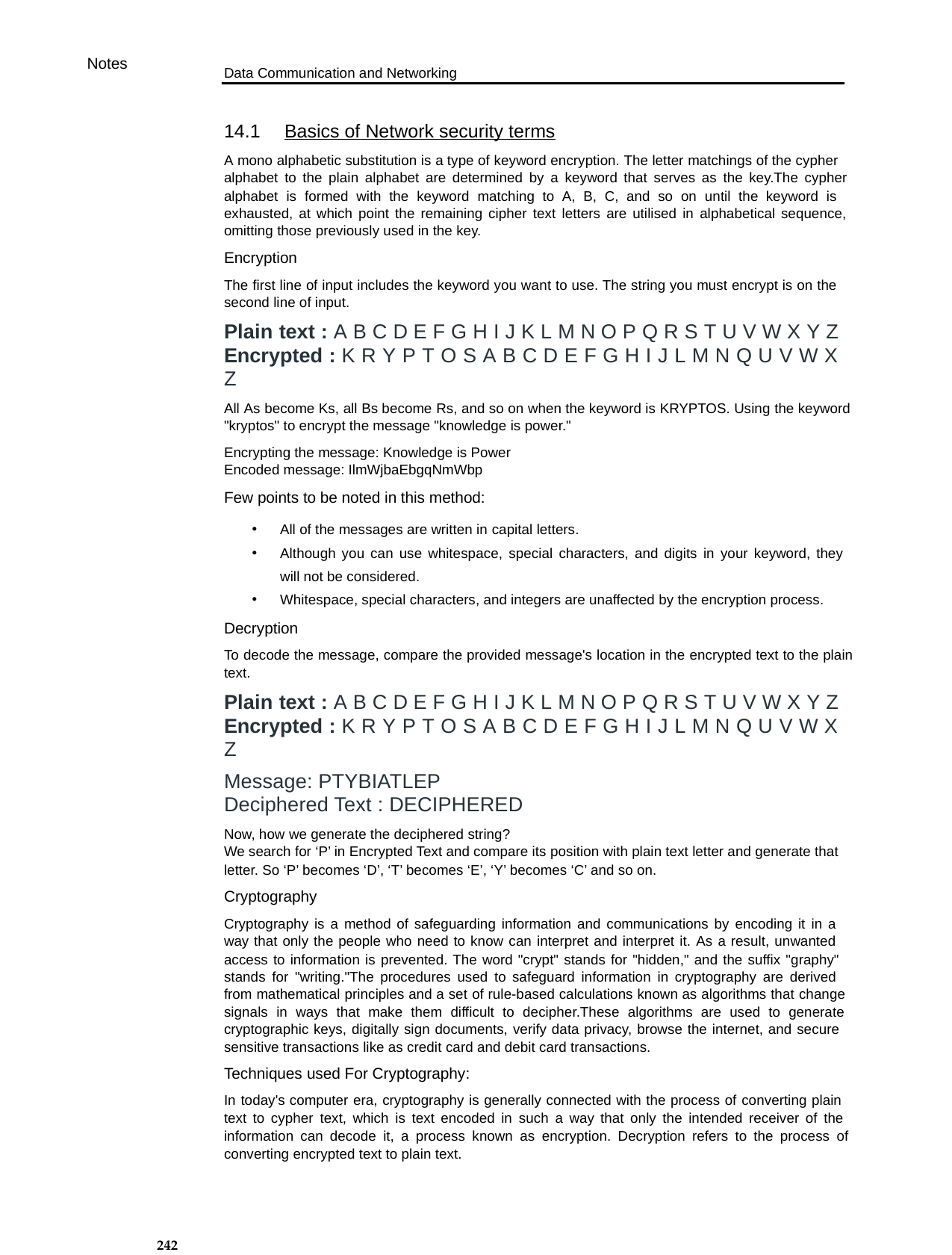

Notes
Data Communication and Networking

14.1 Basics of Network security terms
A mono alphabetic substitution is a type of keyword encryption. The letter matchings of the cypher
alphabet to the plain alphabet are determined by a keyword that serves as the key.The cypher
alphabet is formed with the keyword matching to A, B, C, and so on until the keyword is
exhausted, at which point the remaining cipher text letters are utilised in alphabetical sequence,
omitting those previously used in the key.
Encryption
The first line of input includes the keyword you want to use. The string you must encrypt is on the
second line of input.
Plain text : A B C D E F G H I J K L M N O P Q R S T U V W X Y Z
Encrypted : K R Y P T O S A B C D E F G H I J L M N Q U V W X
Z
All As become Ks, all Bs become Rs, and so on when the keyword is KRYPTOS. Using the keyword
"kryptos" to encrypt the message "knowledge is power."
Encrypting the message: Knowledge is Power
Encoded message: IlmWjbaEbgqNmWbp
Few points to be noted in this method:
•
•
All of the messages are written in capital letters.
Although you can use whitespace, special characters, and digits in your keyword, they
will not be considered.
•
Whitespace, special characters, and integers are unaffected by the encryption process.
Decryption
To decode the message, compare the provided message's location in the encrypted text to the plain
text.
Plain text : A B C D E F G H I J K L M N O P Q R S T U V W X Y Z
Encrypted : K R Y P T O S A B C D E F G H I J L M N Q U V W X
Z
Message: PTYBIATLEP
Deciphered Text : DECIPHERED
Now, how we generate the deciphered string?
We search for ‘P’ in Encrypted Text and compare its position with plain text letter and generate that
letter. So ‘P’ becomes ‘D’, ‘T’ becomes ‘E’, ‘Y’ becomes ‘C’ and so on.
Cryptography
Cryptography is a method of safeguarding information and communications by encoding it in a
way that only the people who need to know can interpret and interpret it. As a result, unwanted
access to information is prevented. The word "crypt" stands for "hidden," and the suffix "graphy"
stands for "writing."The procedures used to safeguard information in cryptography are derived
from mathematical principles and a set of rule-based calculations known as algorithms that change
signals in ways that make them difficult to decipher.These algorithms are used to generate
cryptographic keys, digitally sign documents, verify data privacy, browse the internet, and secure
sensitive transactions like as credit card and debit card transactions.
Techniques used For Cryptography:
In today's computer era, cryptography is generally connected with the process of converting plain
text to cypher text, which is text encoded in such a way that only the intended receiver of the
information can decode it, a process known as encryption. Decryption refers to the process of
converting encrypted text to plain text.
242